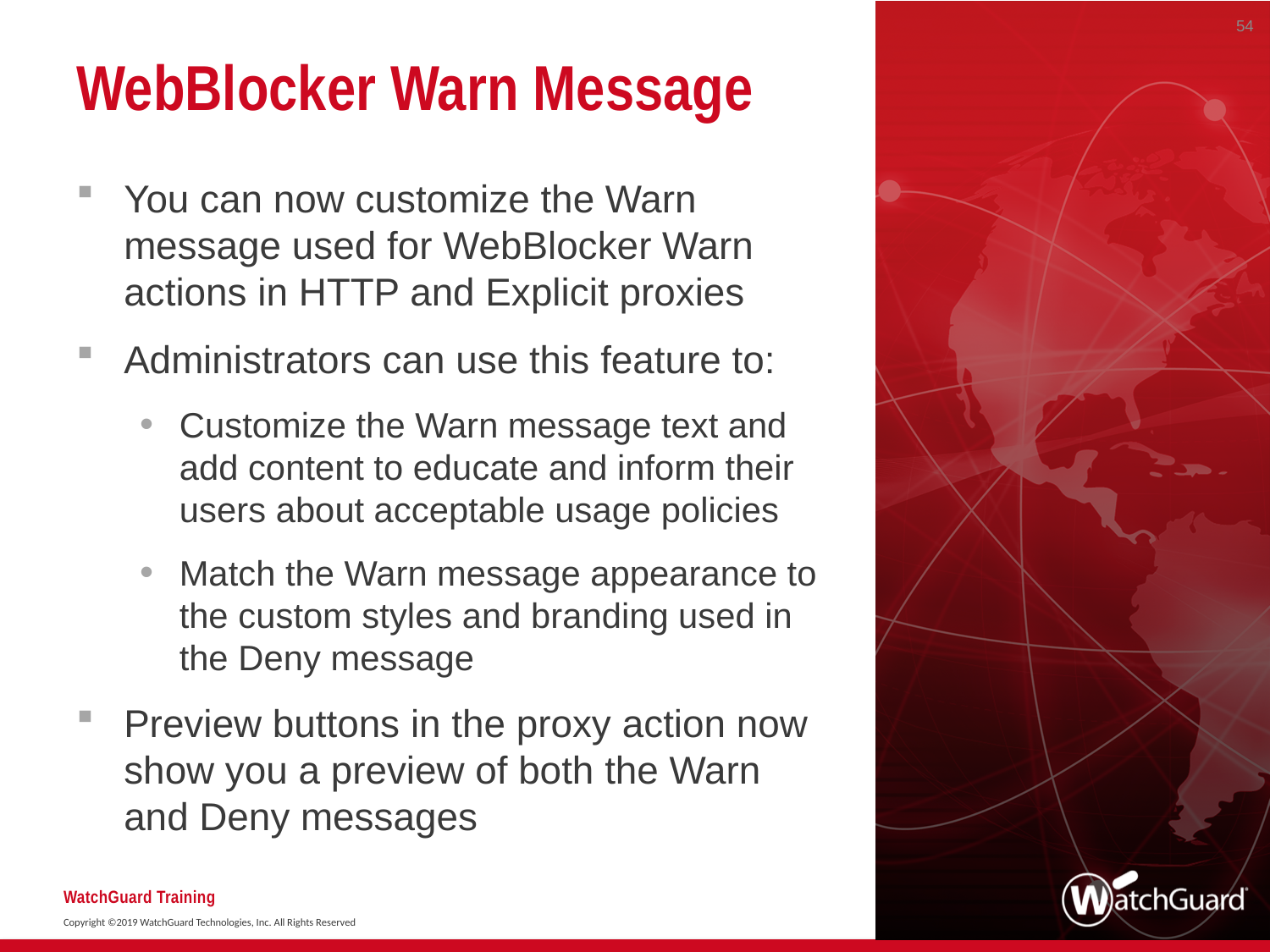

54
# WebBlocker Warn Message
You can now customize the Warn message used for WebBlocker Warn actions in HTTP and Explicit proxies
Administrators can use this feature to:
Customize the Warn message text and add content to educate and inform their users about acceptable usage policies
Match the Warn message appearance to the custom styles and branding used in the Deny message
Preview buttons in the proxy action now show you a preview of both the Warn and Deny messages